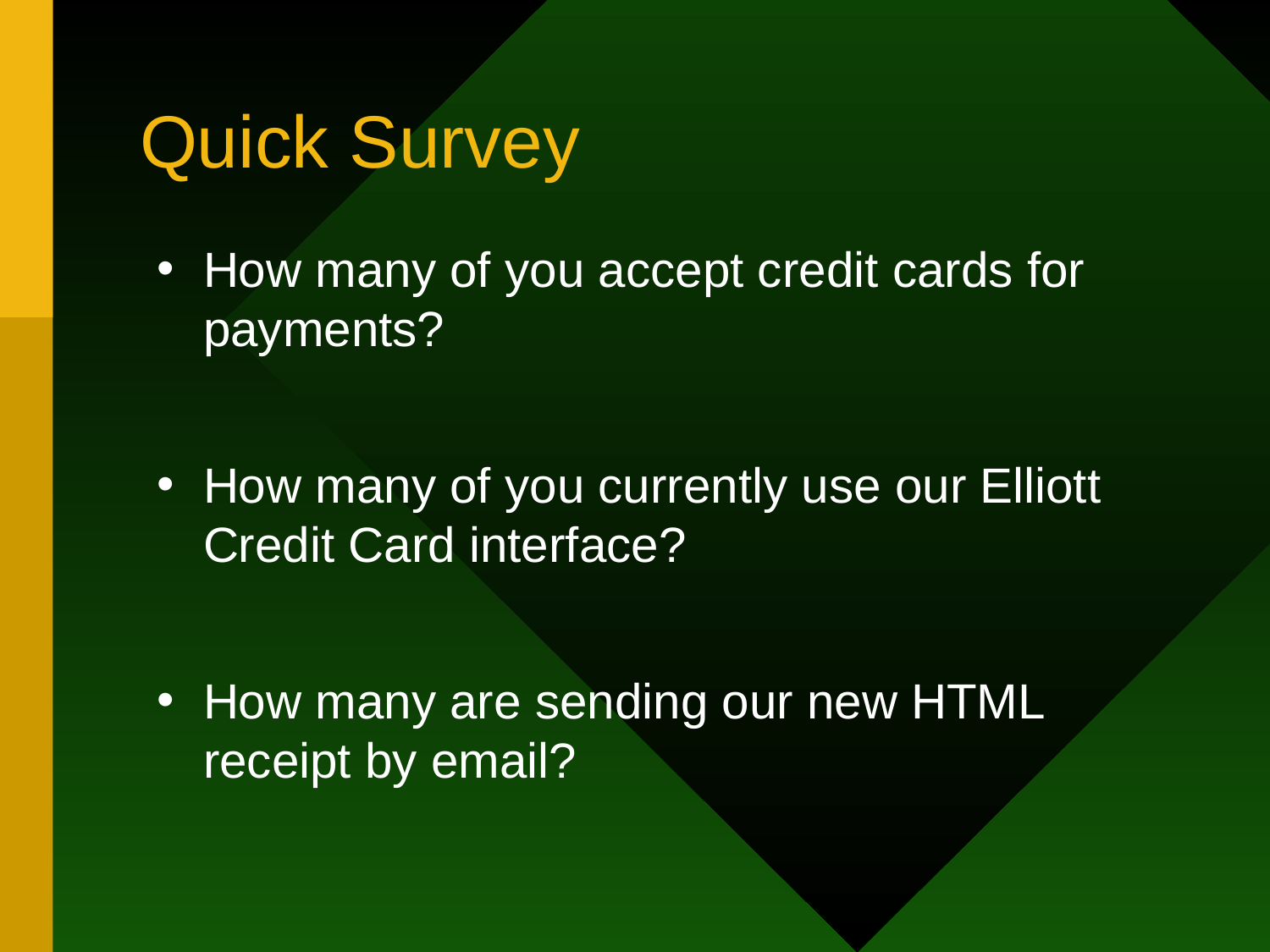

# Quick Survey
How many of you accept credit cards for payments?

How many of you currently use our Elliott Credit Card interface?

How many are sending our new HTML receipt by email?